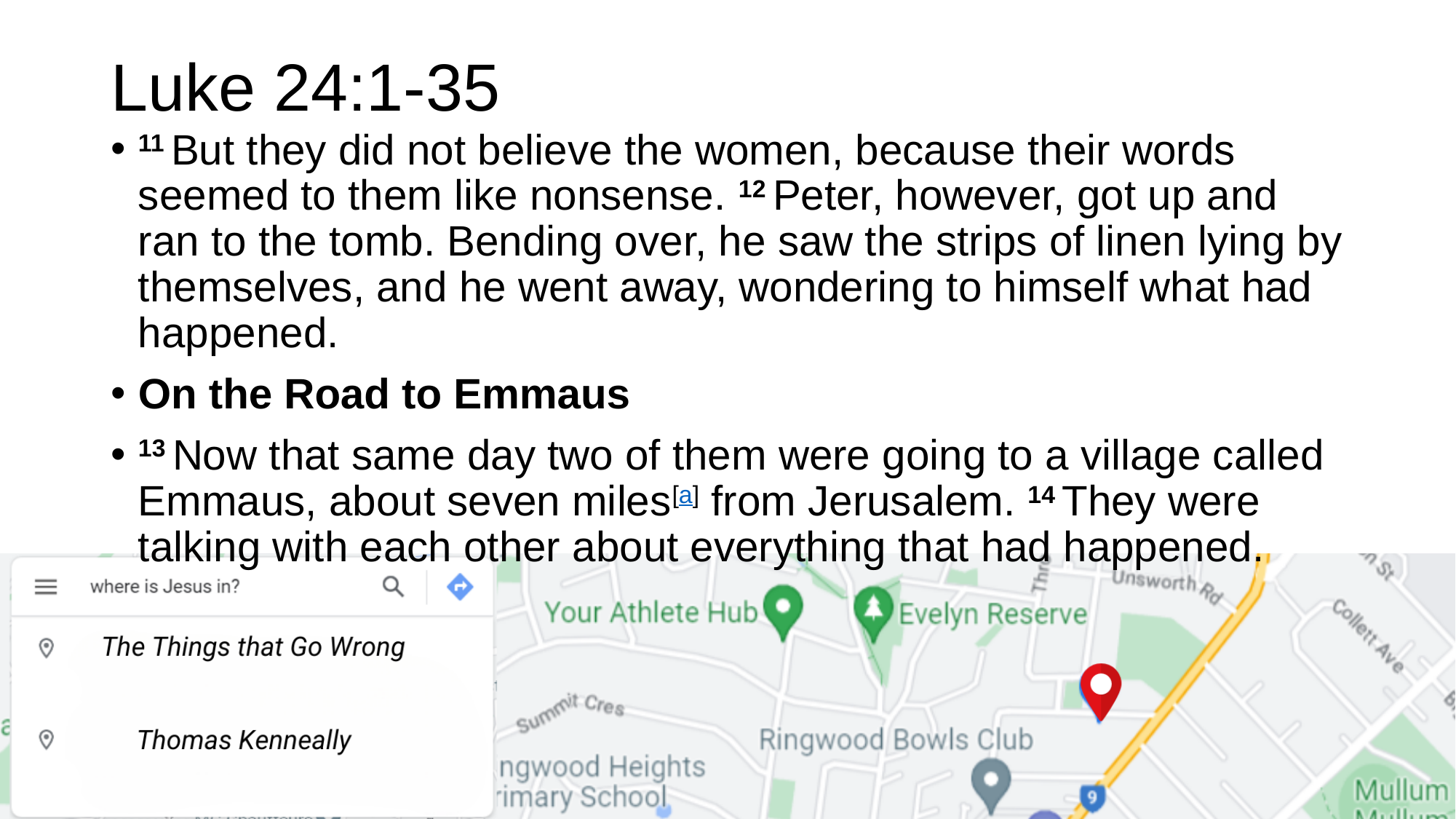

# Luke 24:1-35
11 But they did not believe the women, because their words seemed to them like nonsense. 12 Peter, however, got up and ran to the tomb. Bending over, he saw the strips of linen lying by themselves, and he went away, wondering to himself what had happened.
On the Road to Emmaus
13 Now that same day two of them were going to a village called Emmaus, about seven miles[a] from Jerusalem. 14 They were talking with each other about everything that had happened.